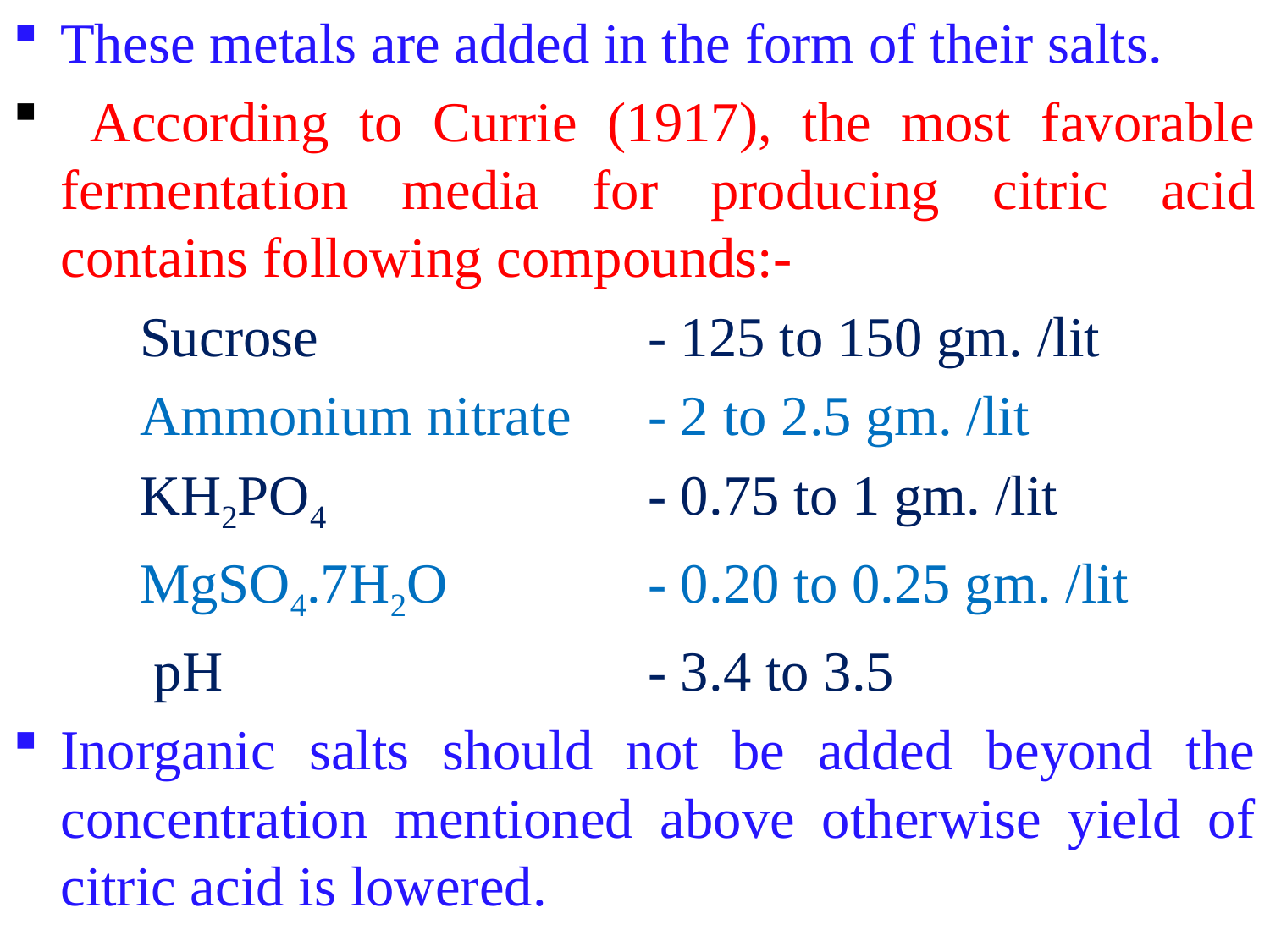

These metals are added in the form of their salts.
 According to Currie (1917), the most favorable fermentation media for producing citric acid contains following compounds:-
 	Sucrose   			- 125 to 150 gm. /lit
 	Ammonium nitrate 	- 2 to 2.5 gm. /lit
 	KH2PO4	    		- 0.75 to 1 gm. /lit
 	MgSO4.7H2O   		- 0.20 to 0.25 gm. /lit
	 pH   				- 3.4 to 3.5
Inorganic salts should not be added beyond the concentration mentioned above otherwise yield of citric acid is lowered.